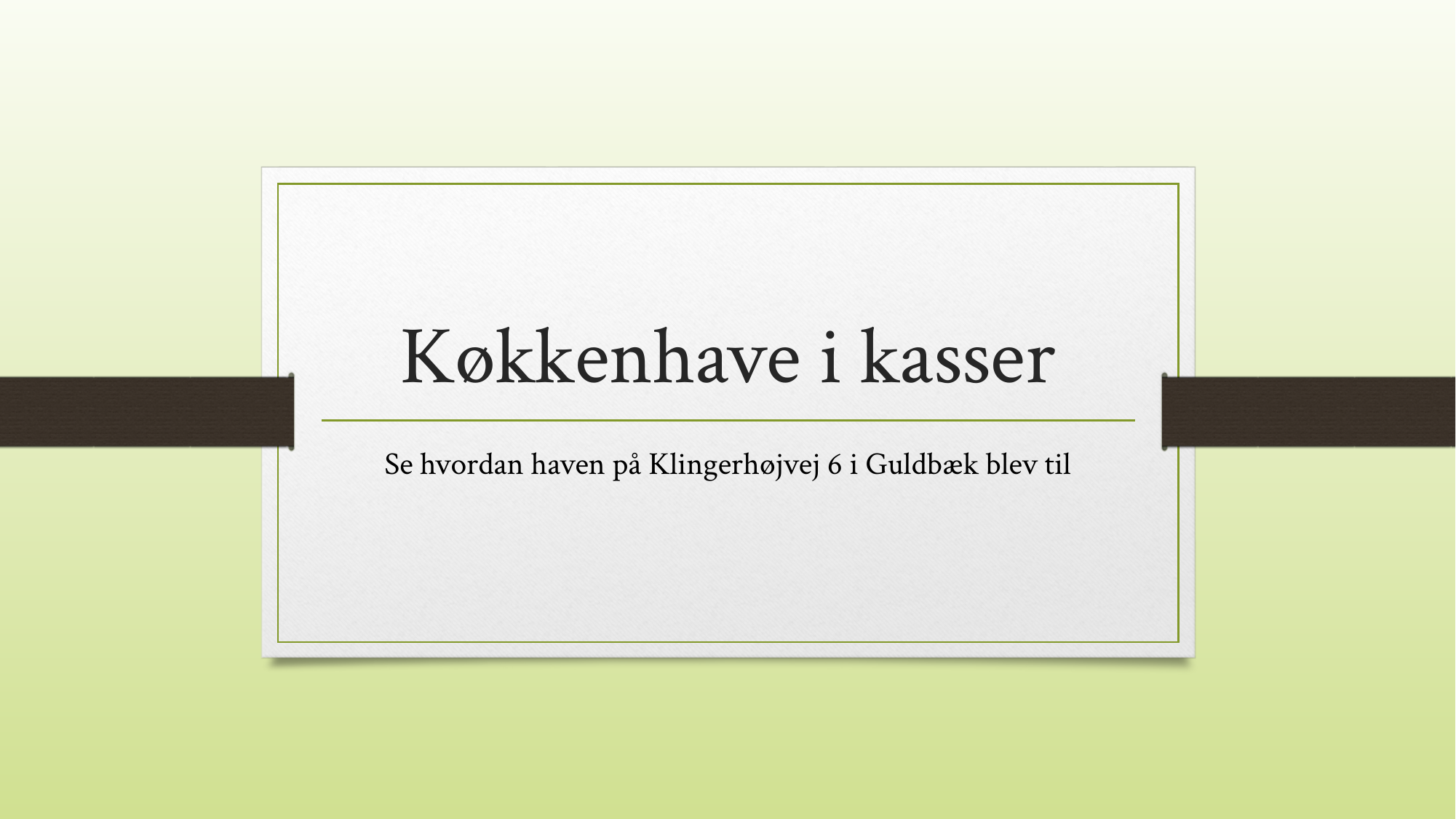

# Køkkenhave i kasser
Se hvordan haven på Klingerhøjvej 6 i Guldbæk blev til